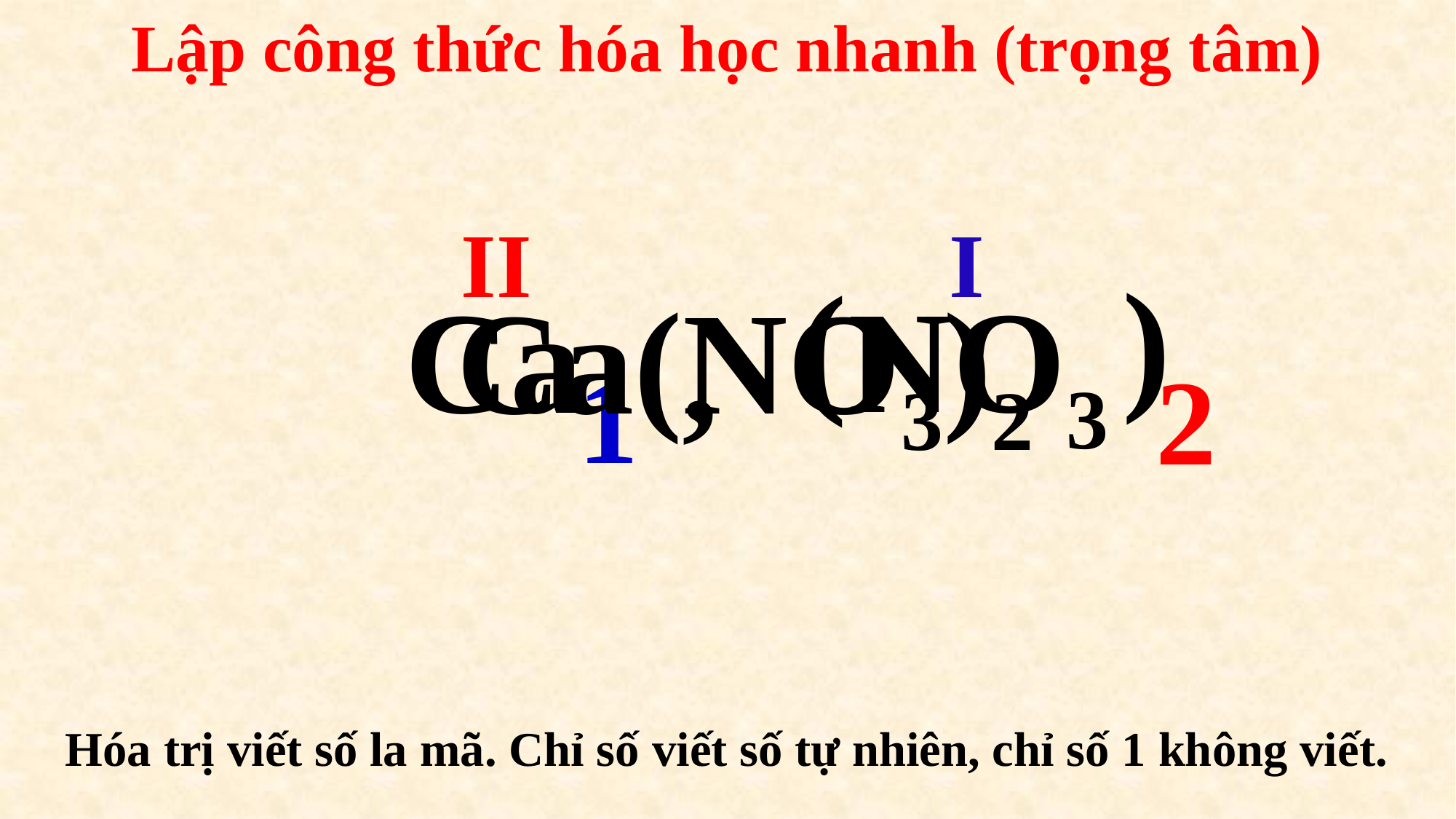

Lập công thức hóa học nhanh (trọng tâm)
II
I
)
(
NO3
Ca
Ca(NO3)2
,
1
2
Hóa trị viết số la mã. Chỉ số viết số tự nhiên, chỉ số 1 không viết.